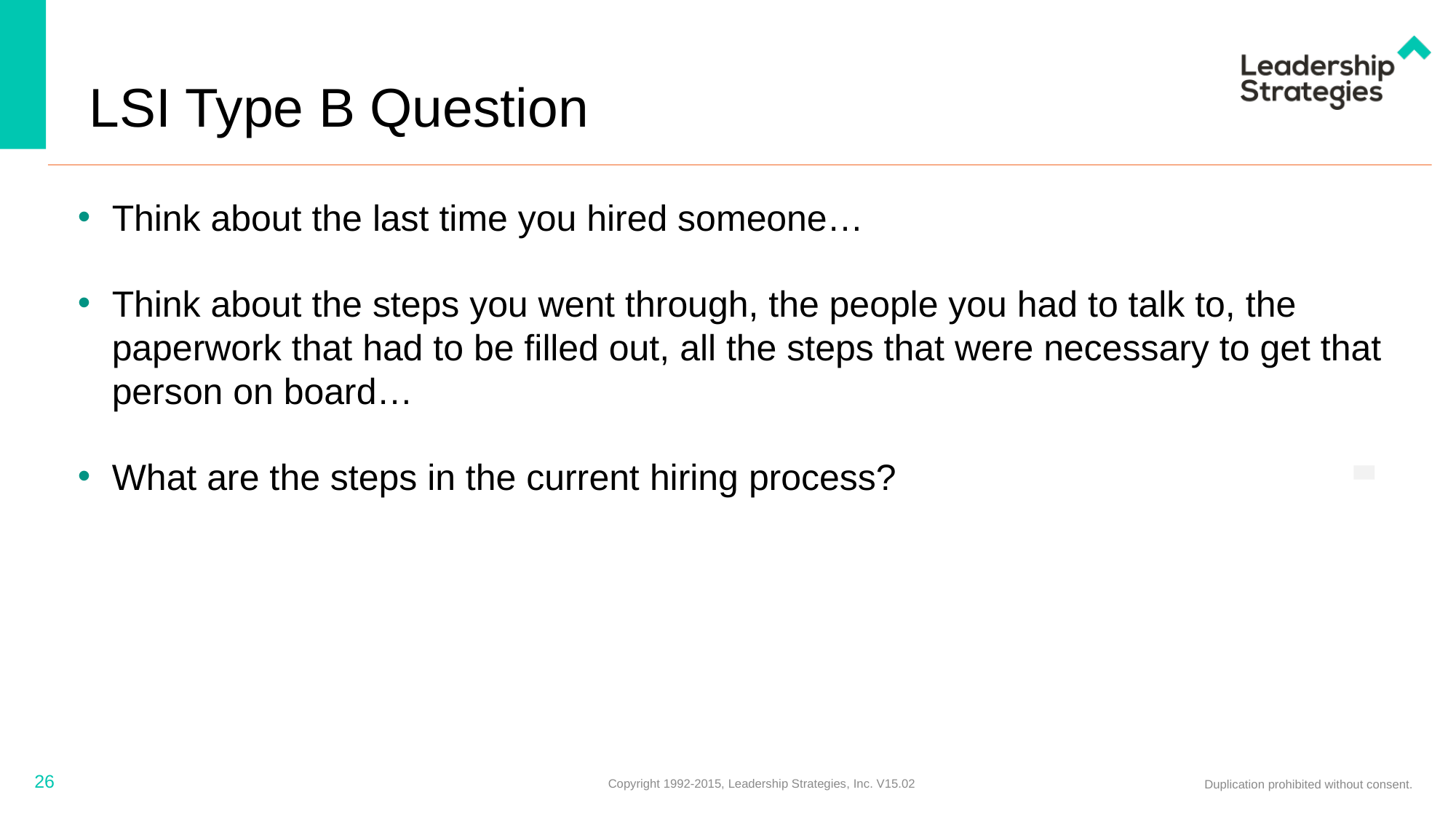

# LSI Type B Question
Think about the last time you hired someone…
Think about the steps you went through, the people you had to talk to, the paperwork that had to be filled out, all the steps that were necessary to get that person on board…
What are the steps in the current hiring process?
-
26
Copyright 1992-2015, Leadership Strategies, Inc. V15.02